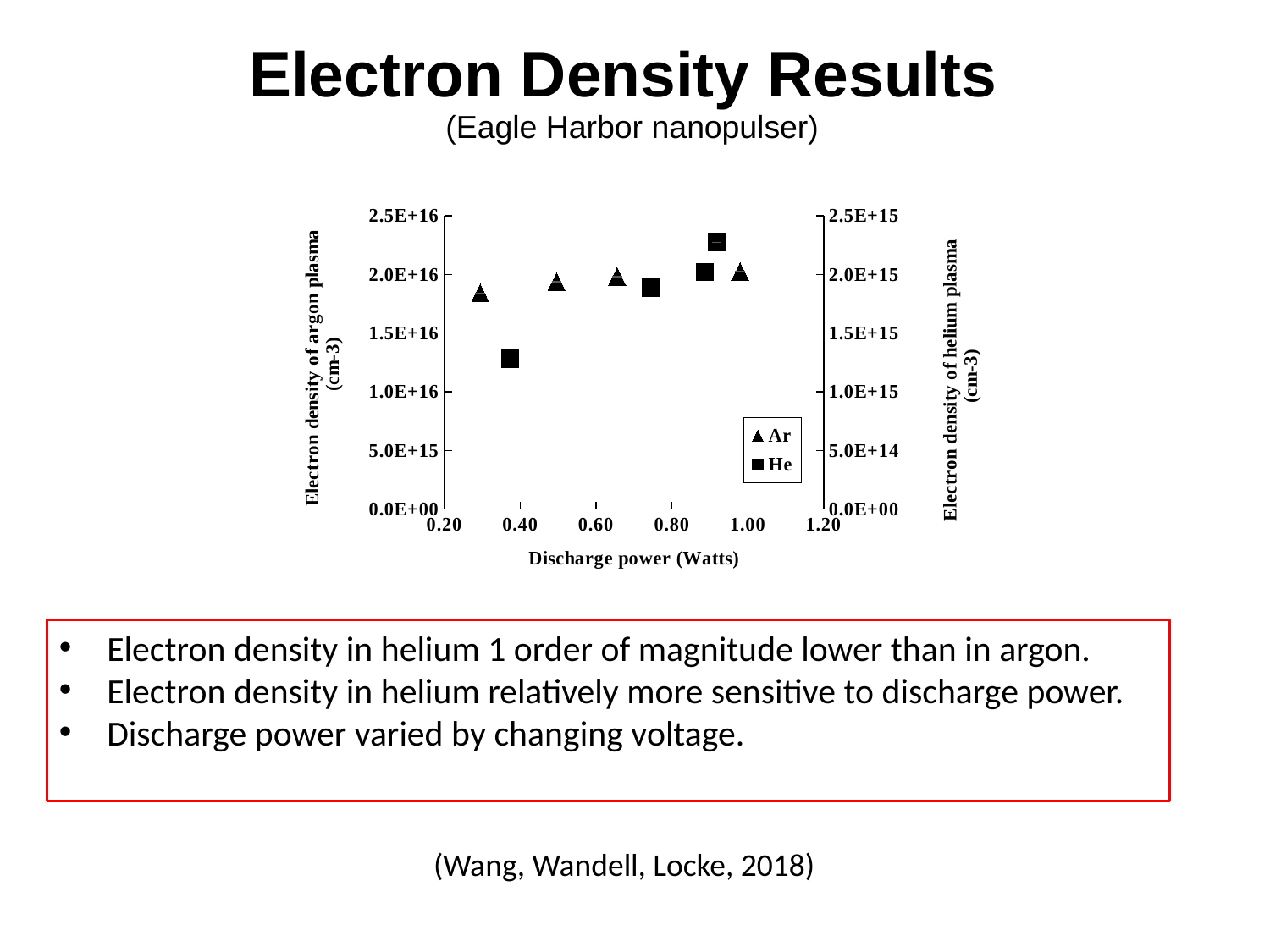

# Electron Density Results (Eagle Harbor nanopulser)

### Chart

| Category |  |  |
|---|---|---|

Electron density in helium 1 order of magnitude lower than in argon.
Electron density in helium relatively more sensitive to discharge power.
Discharge power varied by changing voltage.

(Wang, Wandell, Locke, 2018)